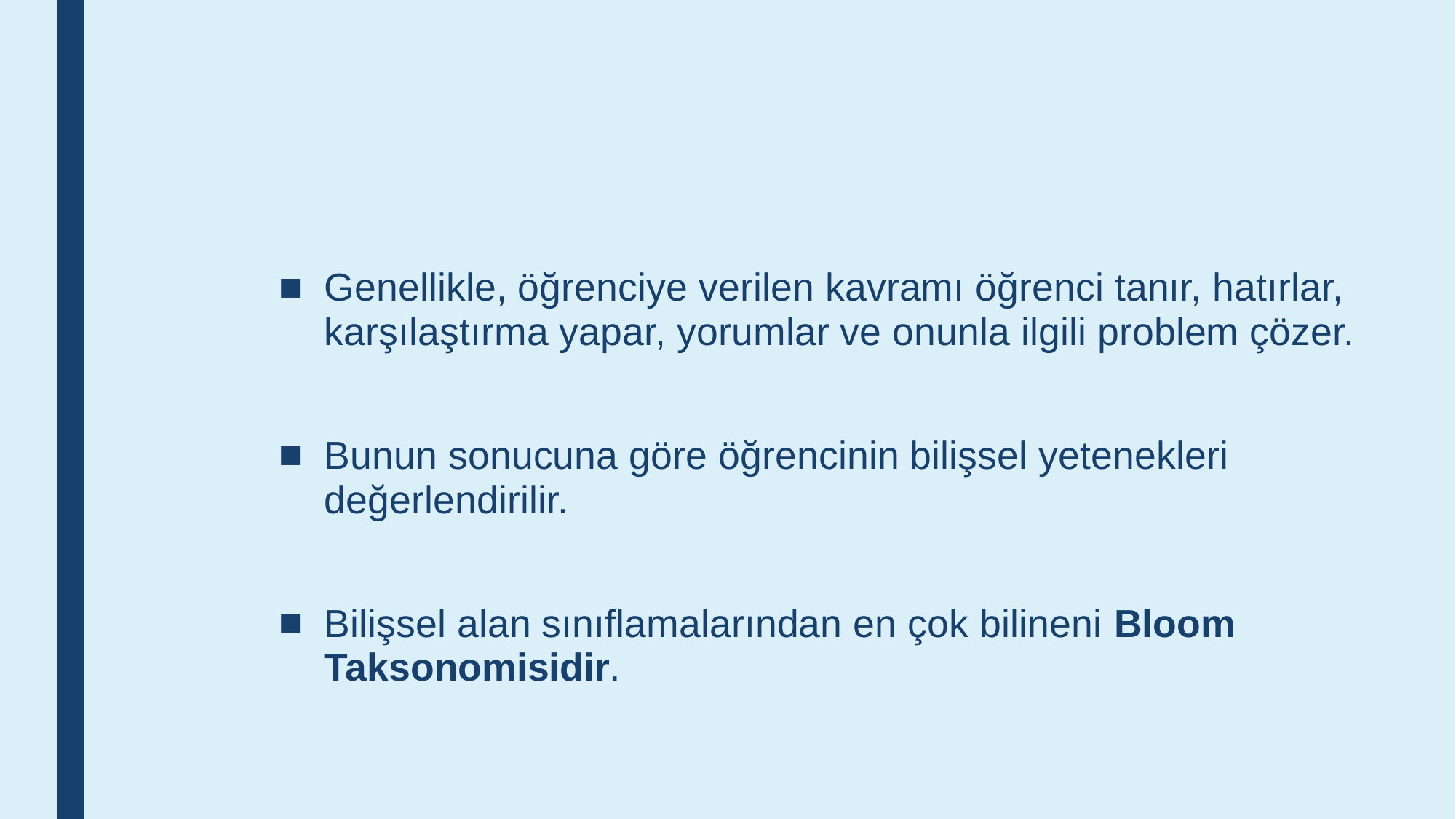

#

Genellikle, öğrenciye verilen kavramı öğrenci tanır, hatırlar, karşılaştırma yapar, yorumlar ve onunla ilgili problem çözer.

Bunun sonucuna göre öğrencinin bilişsel yetenekleri değerlendirilir.

Bilişsel alan sınıflamalarından en çok bilineni Bloom Taksonomisidir.